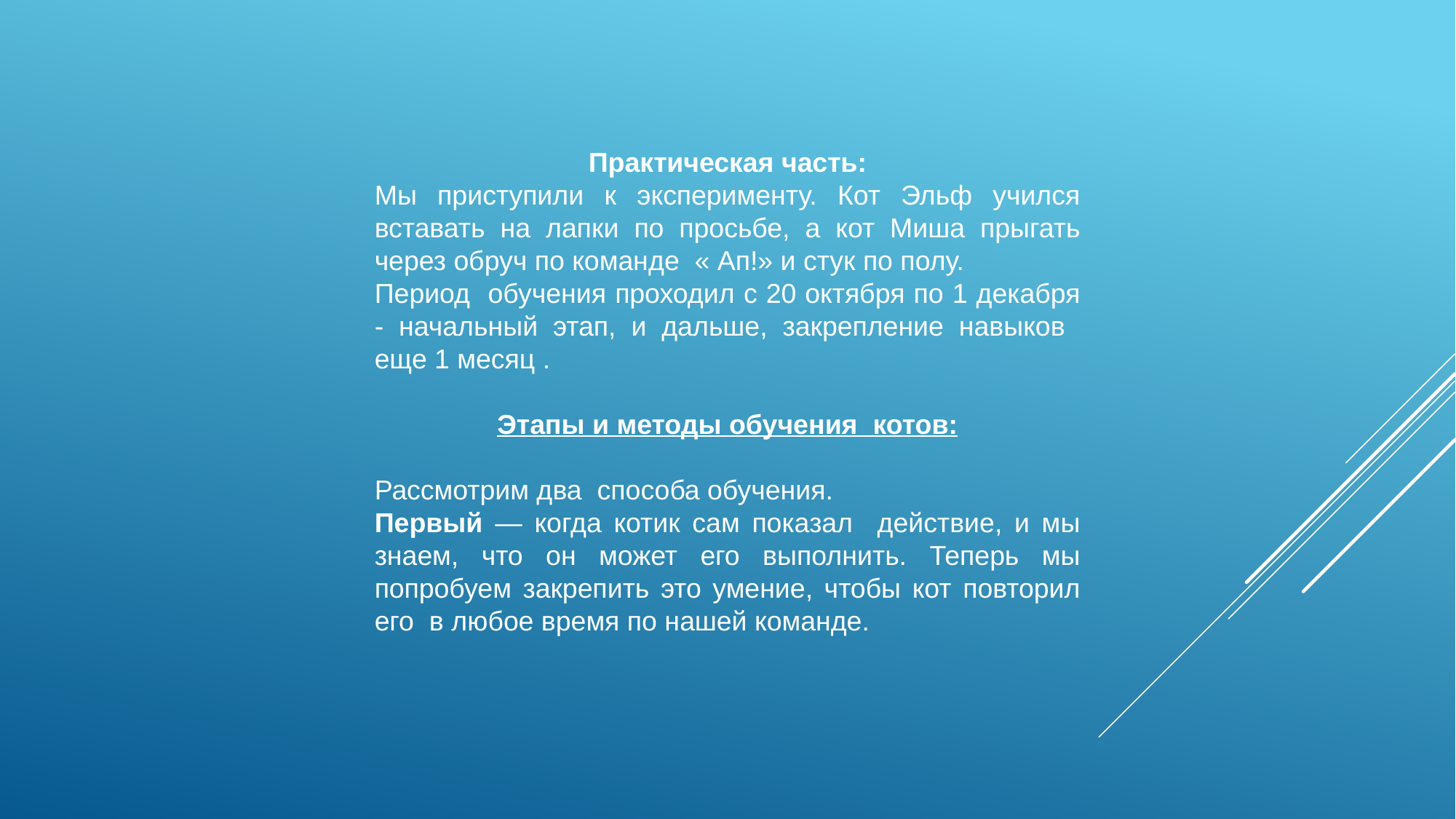

Практическая часть:
Мы приступили к эксперименту. Кот Эльф учился вставать на лапки по просьбе, а кот Миша прыгать через обруч по команде  « Ап!» и стук по полу.
Период  обучения проходил с 20 октября по 1 декабря - начальный этап, и дальше, закрепление навыков  еще 1 месяц .

Этапы и методы обучения  котов:

Рассмотрим два  способа обучения.
Первый — когда котик сам показал  действие, и мы знаем, что он может его выполнить. Теперь мы попробуем закрепить это умение, чтобы кот повторил его  в любое время по нашей команде.